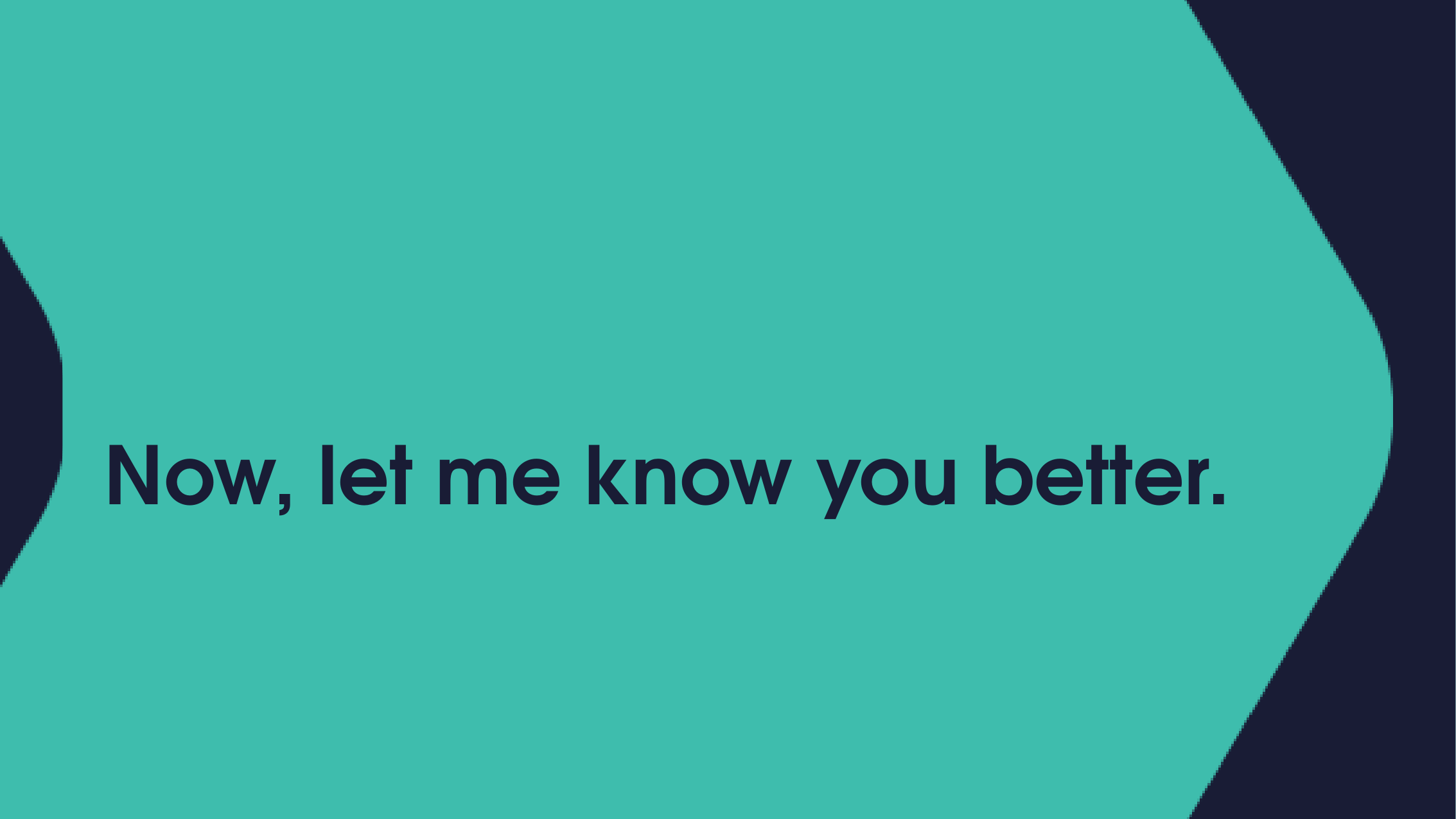

# Now, let me know you better.